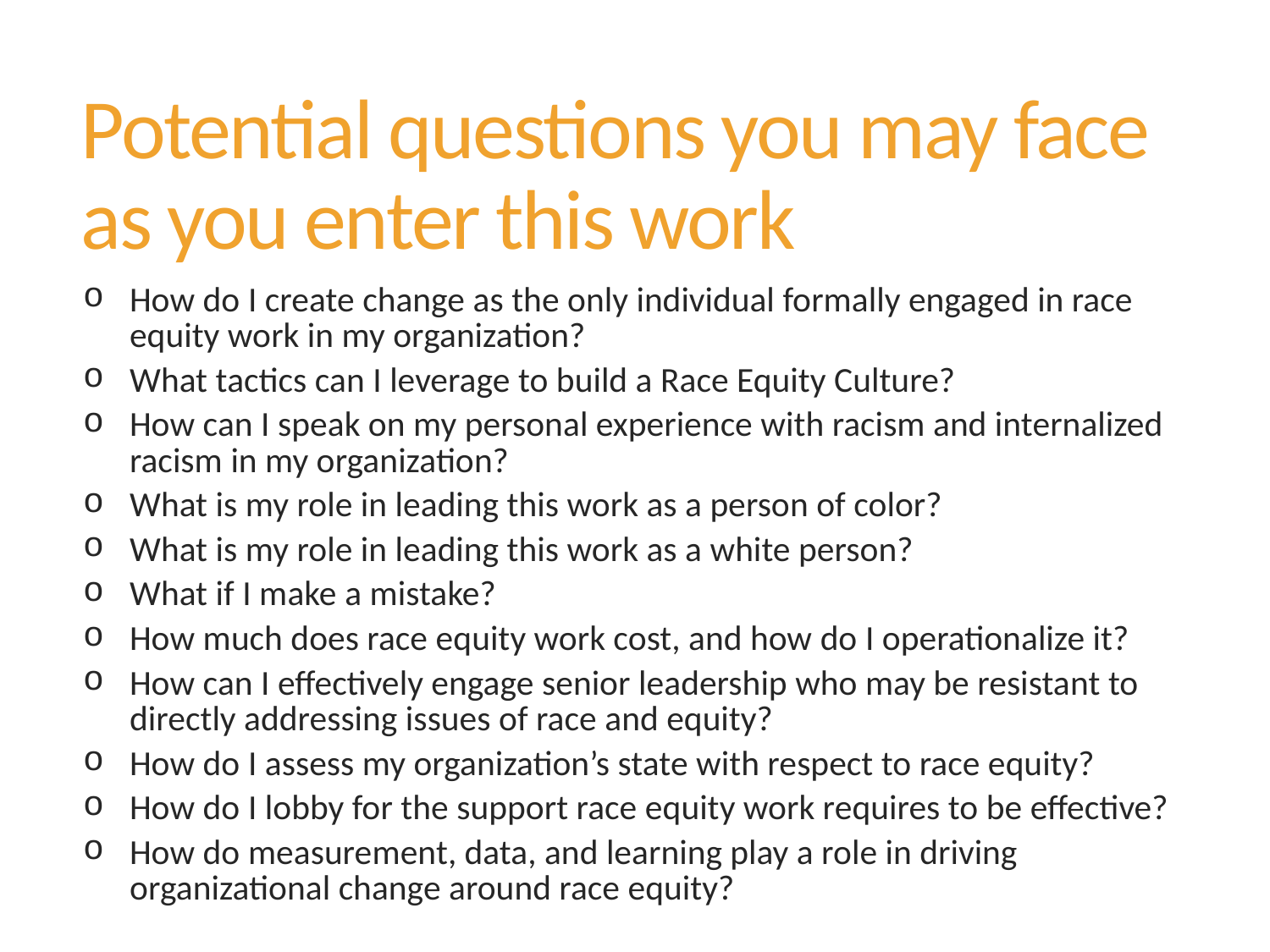

# Potential questions you may face as you enter this work
How do I create change as the only individual formally engaged in race equity work in my organization?
What tactics can I leverage to build a Race Equity Culture?
How can I speak on my personal experience with racism and internalized racism in my organization?
What is my role in leading this work as a person of color?
What is my role in leading this work as a white person?
What if I make a mistake?
How much does race equity work cost, and how do I operationalize it?
How can I effectively engage senior leadership who may be resistant to directly addressing issues of race and equity?
How do I assess my organization’s state with respect to race equity?
How do I lobby for the support race equity work requires to be effective?
How do measurement, data, and learning play a role in driving organizational change around race equity?